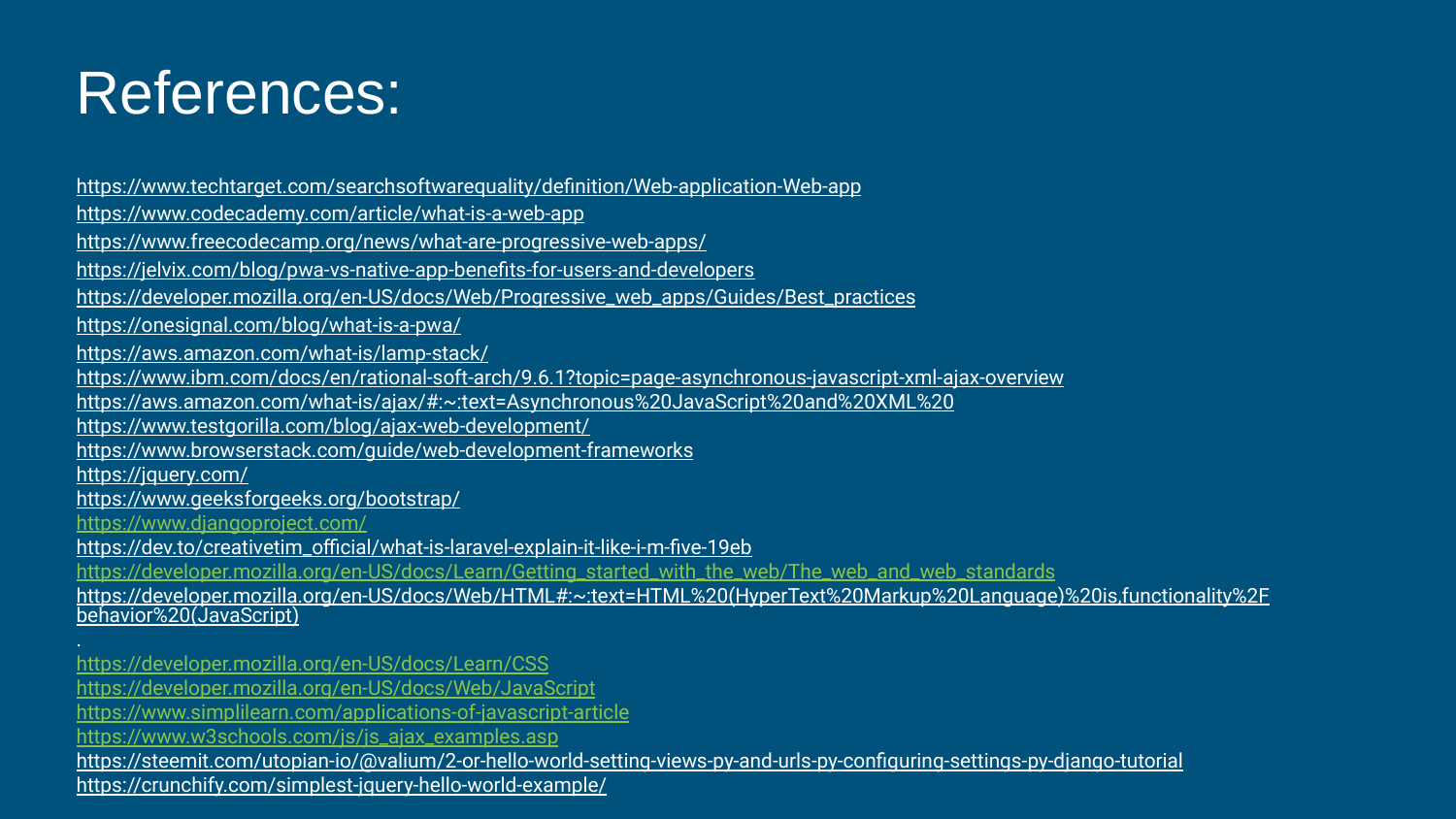

# References:
https://www.techtarget.com/searchsoftwarequality/definition/Web-application-Web-app
https://www.codecademy.com/article/what-is-a-web-app
https://www.freecodecamp.org/news/what-are-progressive-web-apps/
https://jelvix.com/blog/pwa-vs-native-app-benefits-for-users-and-developers
https://developer.mozilla.org/en-US/docs/Web/Progressive_web_apps/Guides/Best_practices
https://onesignal.com/blog/what-is-a-pwa/
https://aws.amazon.com/what-is/lamp-stack/
https://www.ibm.com/docs/en/rational-soft-arch/9.6.1?topic=page-asynchronous-javascript-xml-ajax-overview
https://aws.amazon.com/what-is/ajax/#:~:text=Asynchronous%20JavaScript%20and%20XML%20
https://www.testgorilla.com/blog/ajax-web-development/
https://www.browserstack.com/guide/web-development-frameworks
https://jquery.com/
https://www.geeksforgeeks.org/bootstrap/
https://www.djangoproject.com/
https://dev.to/creativetim_official/what-is-laravel-explain-it-like-i-m-five-19eb
https://developer.mozilla.org/en-US/docs/Learn/Getting_started_with_the_web/The_web_and_web_standards
https://developer.mozilla.org/en-US/docs/Web/HTML#:~:text=HTML%20(HyperText%20Markup%20Language)%20is,functionality%2Fbehavior%20(JavaScript).
https://developer.mozilla.org/en-US/docs/Learn/CSS
https://developer.mozilla.org/en-US/docs/Web/JavaScript
https://www.simplilearn.com/applications-of-javascript-article
https://www.w3schools.com/js/js_ajax_examples.asp
https://steemit.com/utopian-io/@valium/2-or-hello-world-setting-views-py-and-urls-py-configuring-settings-py-django-tutorial
https://crunchify.com/simplest-jquery-hello-world-example/